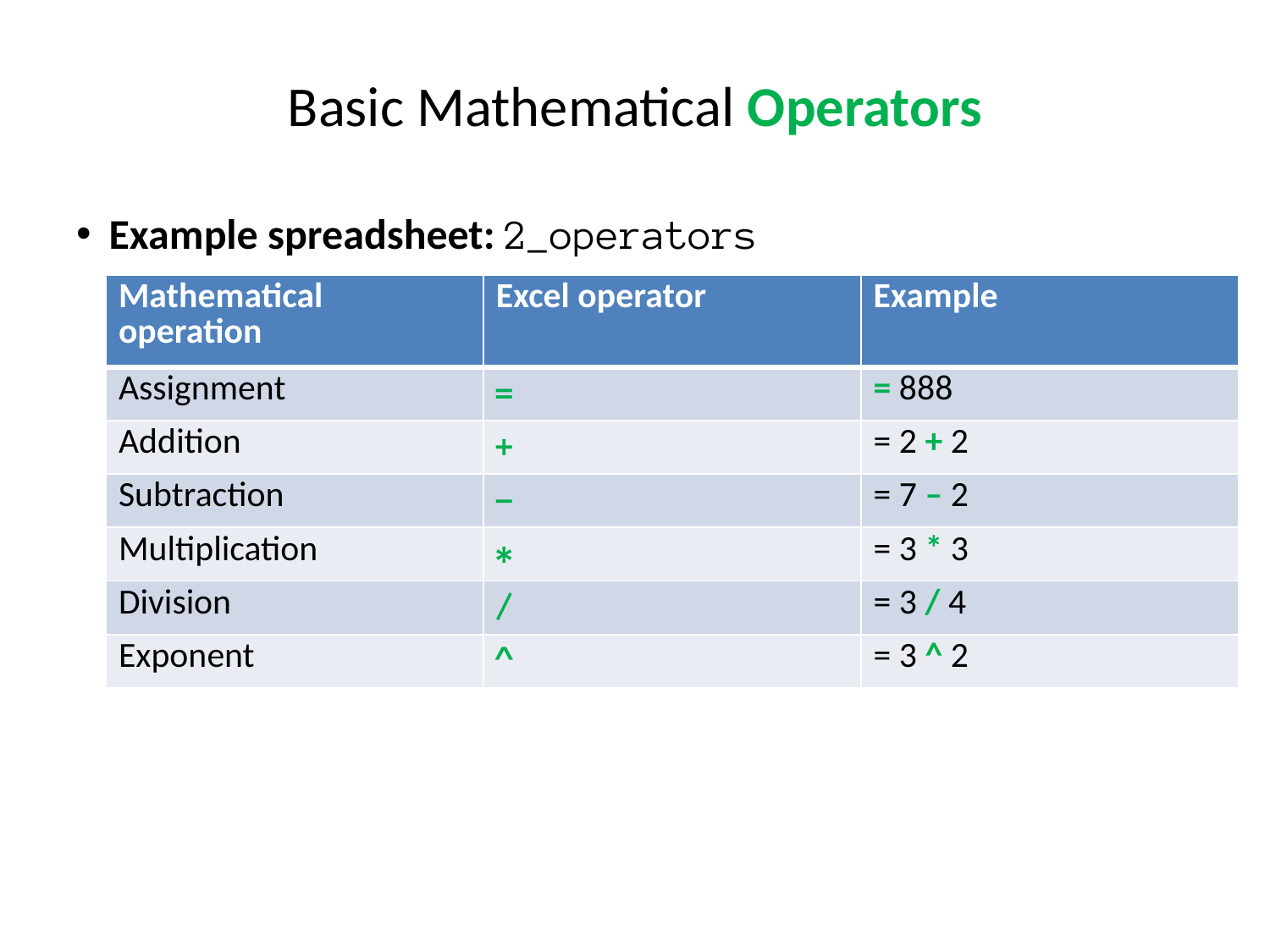

# Basic Mathematical Operators
Example spreadsheet: 2_operators

| Mathematical operation | Excel operator | Example |
| --- | --- | --- |
| Assignment | = | = 888 |
| Addition | + | = 2 + 2 |
| Subtraction | - | = 7 – 2 |
| Multiplication | \* | = 3 \* 3 |
| Division | / | = 3 / 4 |
| Exponent | ^ | = 3 ^ 2 |